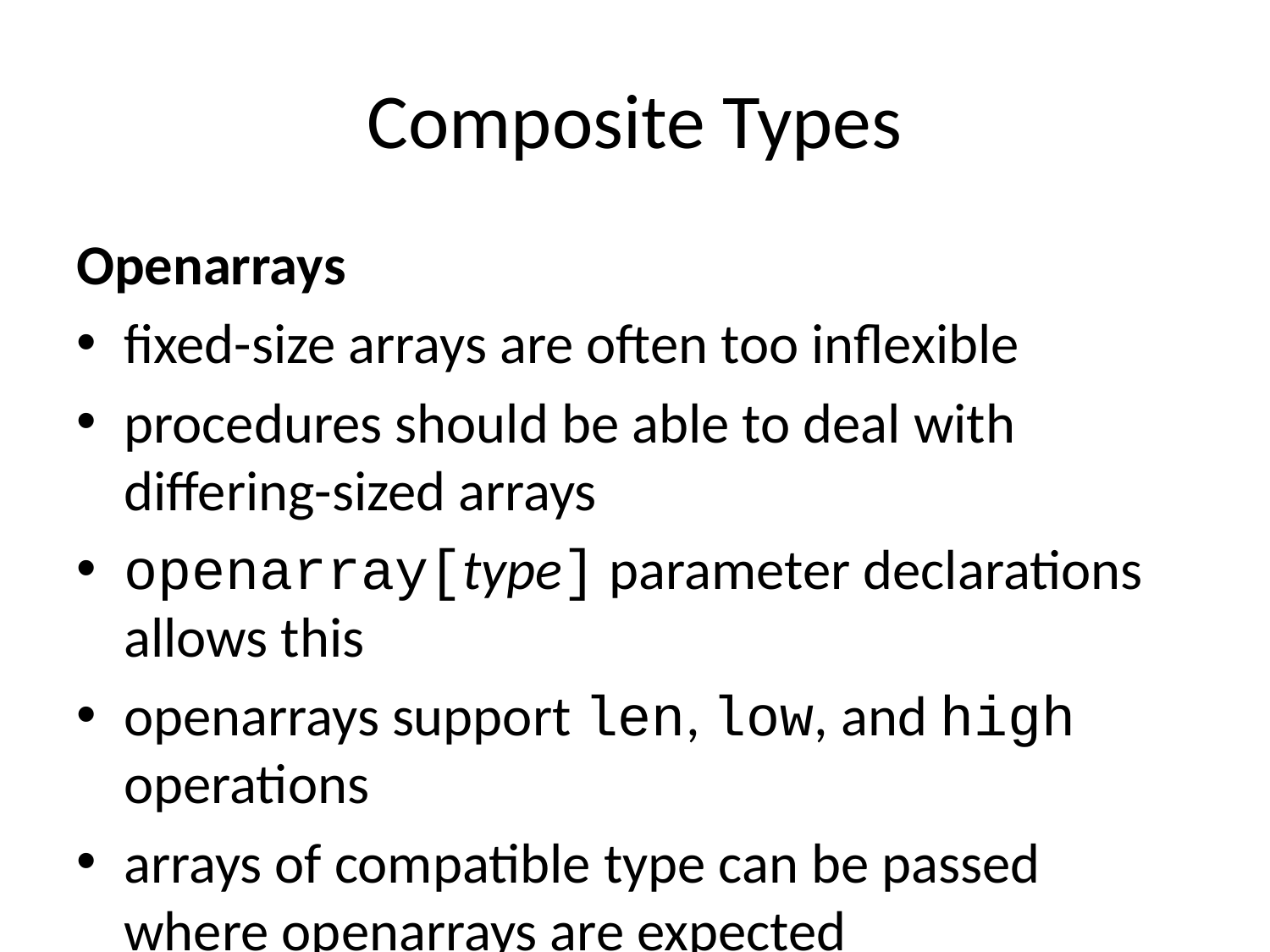

# Composite Types
Openarrays
fixed-size arrays are often too inflexible
procedures should be able to deal with differing-sized arrays
openarray[type] parameter declarations allows this
openarrays support len, low, and high operations
arrays of compatible type can be passed where openarrays are expected
sequences can also be passed